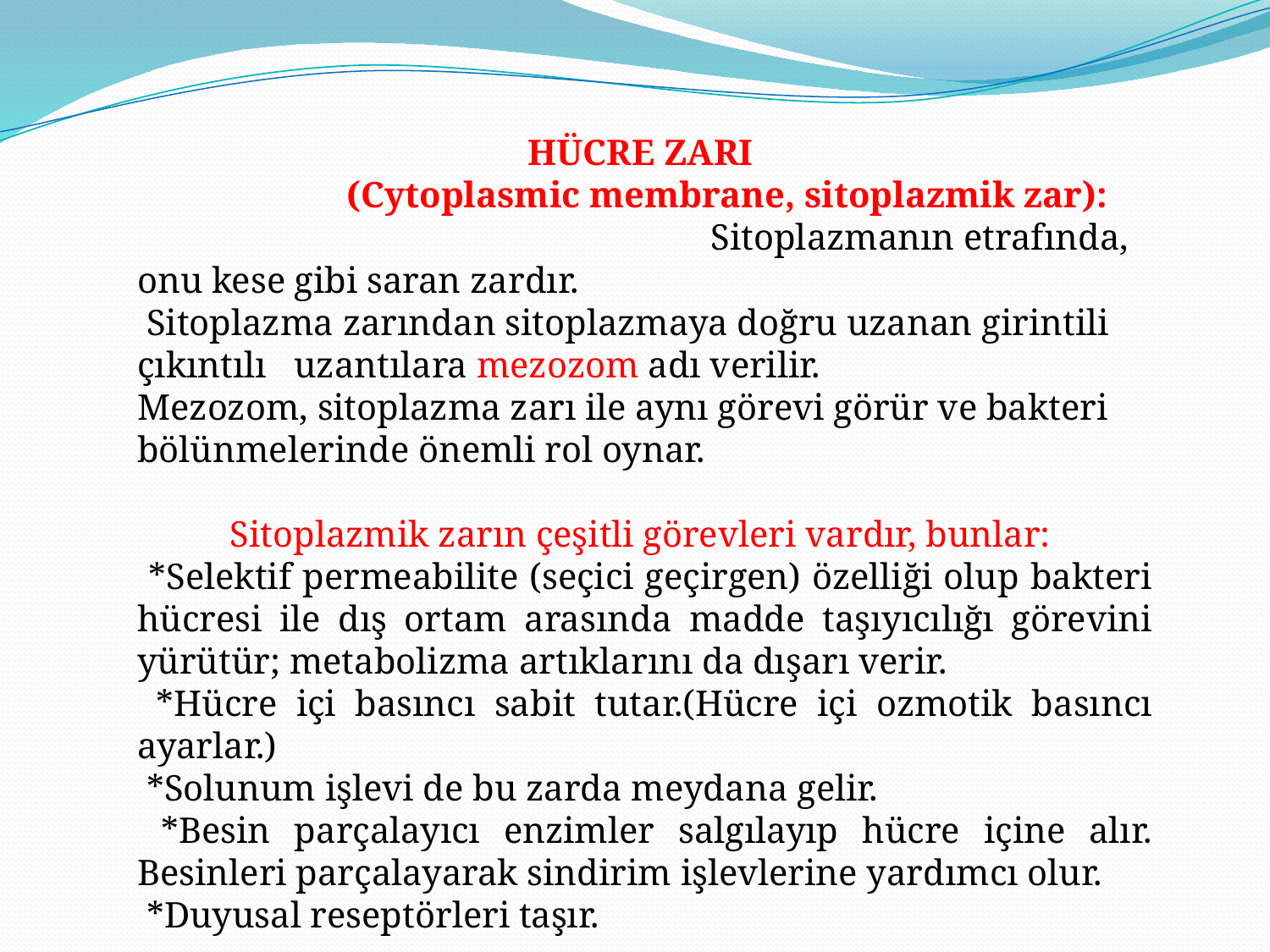

HÜCRE ZARI
                       (Cytoplasmic membrane, sitoplazmik zar):                                                                    Sitoplazmanın etrafında, onu kese gibi saran zardır.
 Sitoplazma zarından sitoplazmaya doğru uzanan girintili çıkıntılı   uzantılara mezozom adı verilir.
Mezozom, sitoplazma zarı ile aynı görevi görür ve bakteri bölünmelerinde önemli rol oynar.

Sitoplazmik zarın çeşitli görevleri vardır, bunlar:
 *Selektif permeabilite (seçici geçirgen) özelliği olup bakteri hücresi ile dış ortam arasında madde taşıyıcılığı görevini yürütür; metabolizma artıklarını da dışarı verir.
 *Hücre içi basıncı sabit tutar.(Hücre içi ozmotik basıncı ayarlar.)
 *Solunum işlevi de bu zarda meydana gelir.
 *Besin parçalayıcı enzimler salgılayıp hücre içine alır. Besinleri parçalayarak sindirim işlevlerine yardımcı olur.
 *Duyusal reseptörleri taşır.